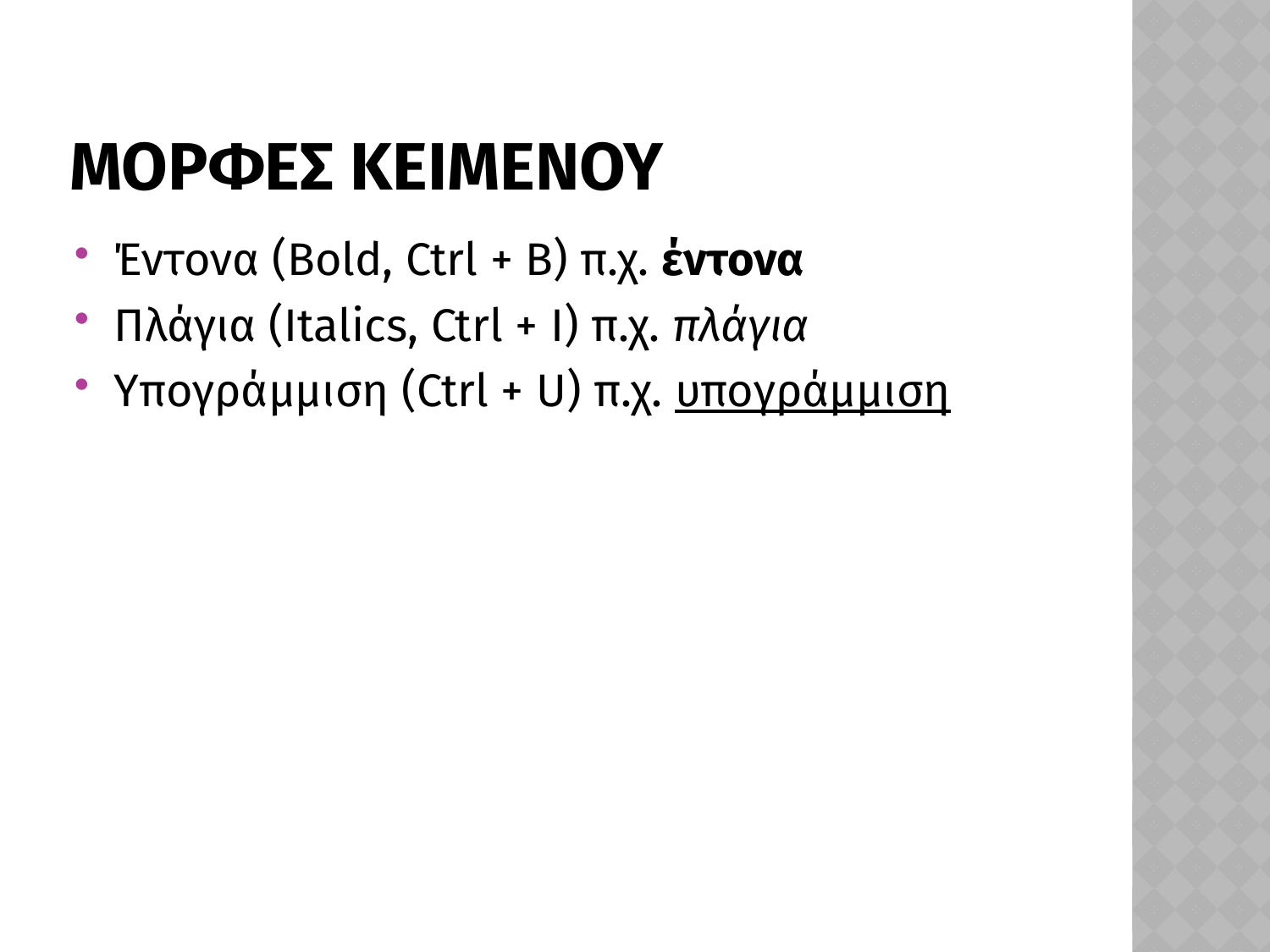

# Μορφεσ κειμενου
Έντονα (Bold, Ctrl + B) π.χ. έντονα
Πλάγια (Italics, Ctrl + I) π.χ. πλάγια
Υπογράμμιση (Ctrl + U) π.χ. υπογράμμιση